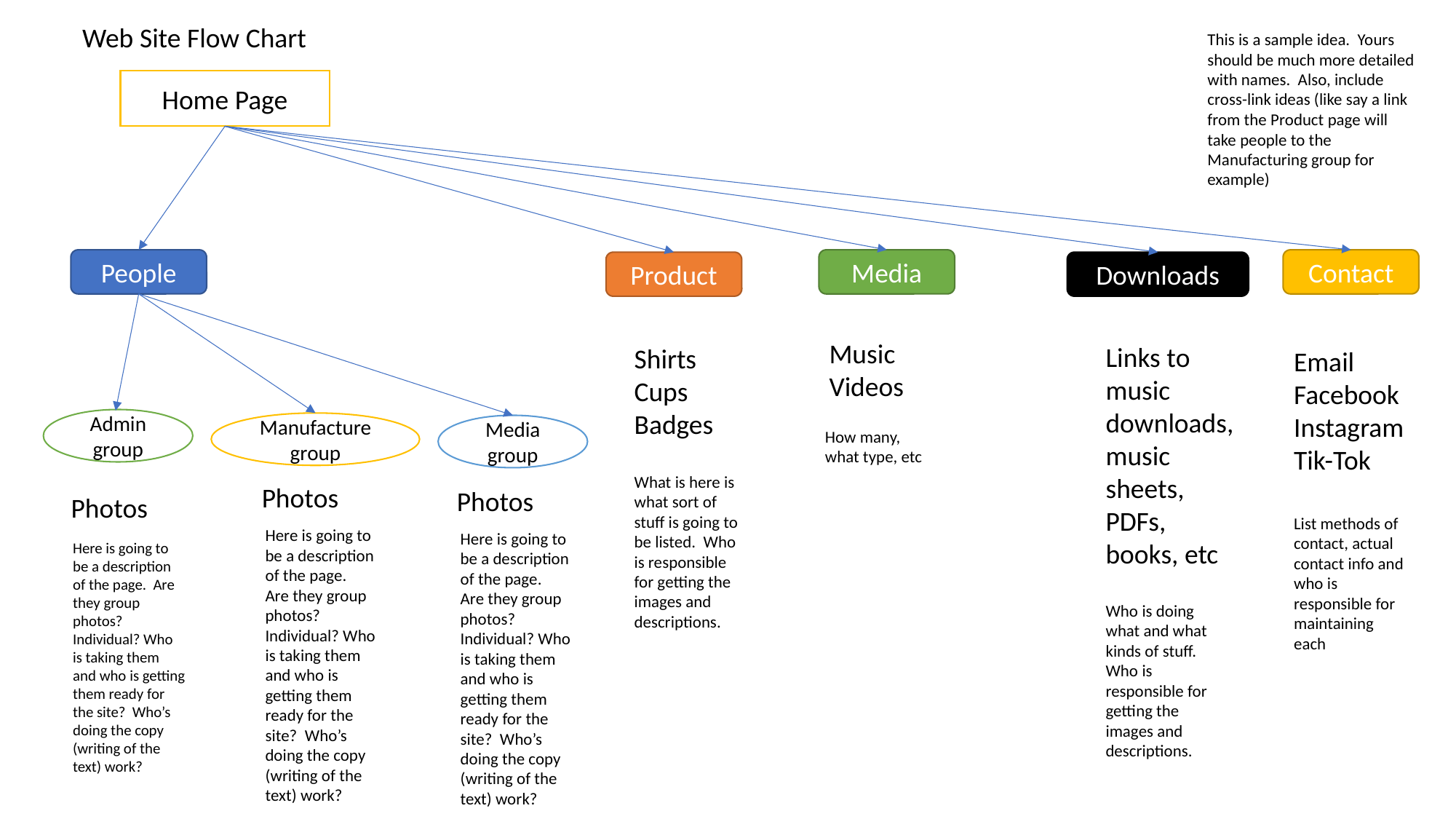

Web Site Flow Chart
This is a sample idea.  Yours should be much more detailed with names.  Also, include cross-link ideas (like say a link from the Product page will take people to the Manufacturing group for example)
Home Page
Media
Contact
People
Product
Downloads
Music
Videos
Links to music downloads, music sheets, PDFs, books, etc
Shirts
Cups
Badges
Email
Facebook
Instagram
Tik-Tok
Admin group
Manufacture group
Media group
How many, what type, etc
What is here is what sort of stuff is going to be listed.  Who is responsible for getting the images and descriptions.
Photos
Photos
Photos
List methods of contact, actual contact info and who is responsible for maintaining each
Here is going to be a description of the page.  Are they group photos? Individual? Who is taking them and who is getting them ready for the site?  Who’s doing the copy (writing of the text) work?
Here is going to be a description of the page.  Are they group photos? Individual? Who is taking them and who is getting them ready for the site?  Who’s doing the copy (writing of the text) work?
Here is going to be a description of the page.  Are they group photos? Individual? Who is taking them and who is getting them ready for the site?  Who’s doing the copy (writing of the text) work?
Who is doing what and what kinds of stuff. Who is responsible for getting the images and descriptions.